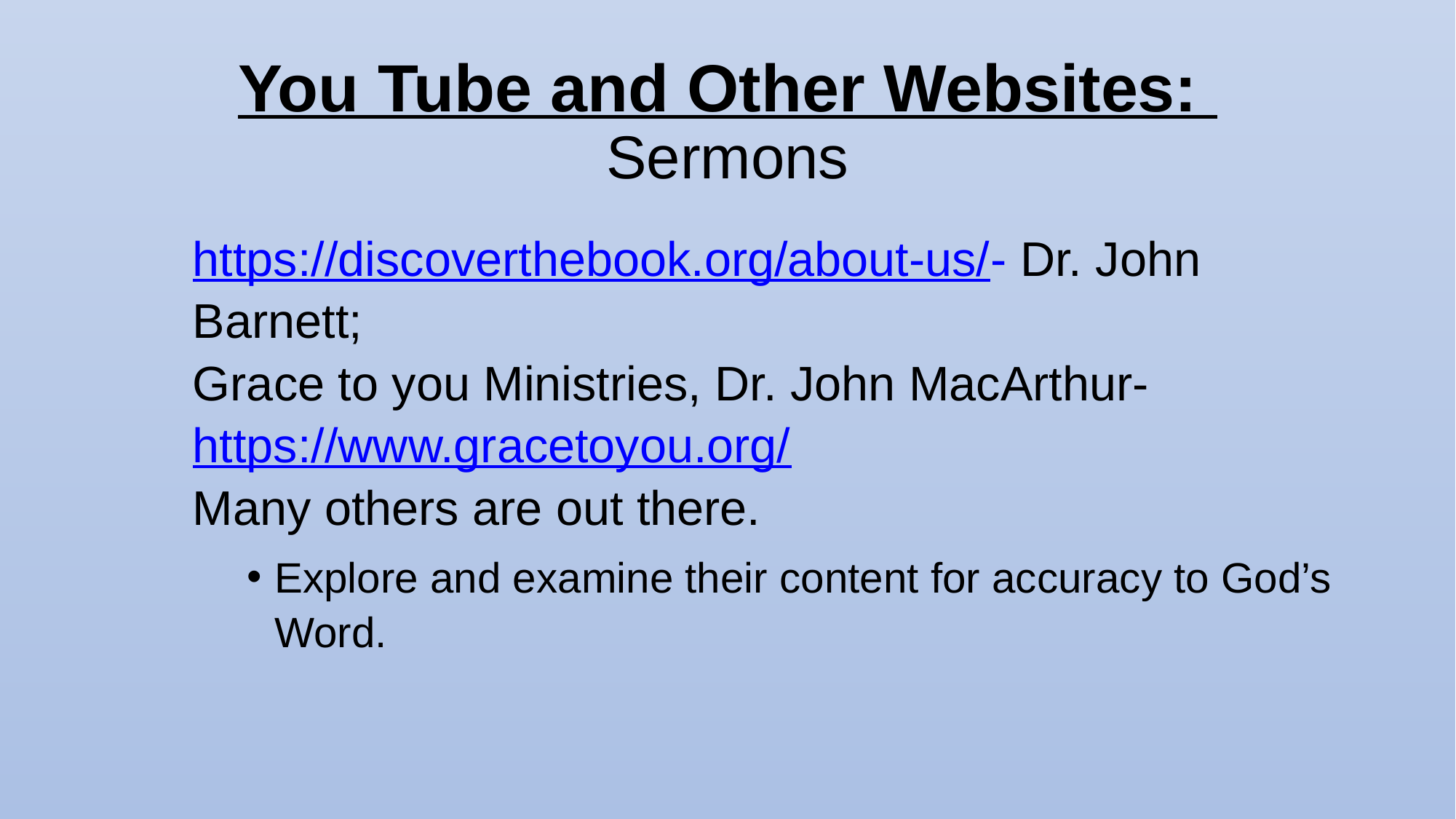

# You Tube and Other Websites: Sermons
https://discoverthebook.org/about-us/- Dr. John Barnett;
Grace to you Ministries, Dr. John MacArthur- https://www.gracetoyou.org/
Many others are out there.
Explore and examine their content for accuracy to God’s Word.